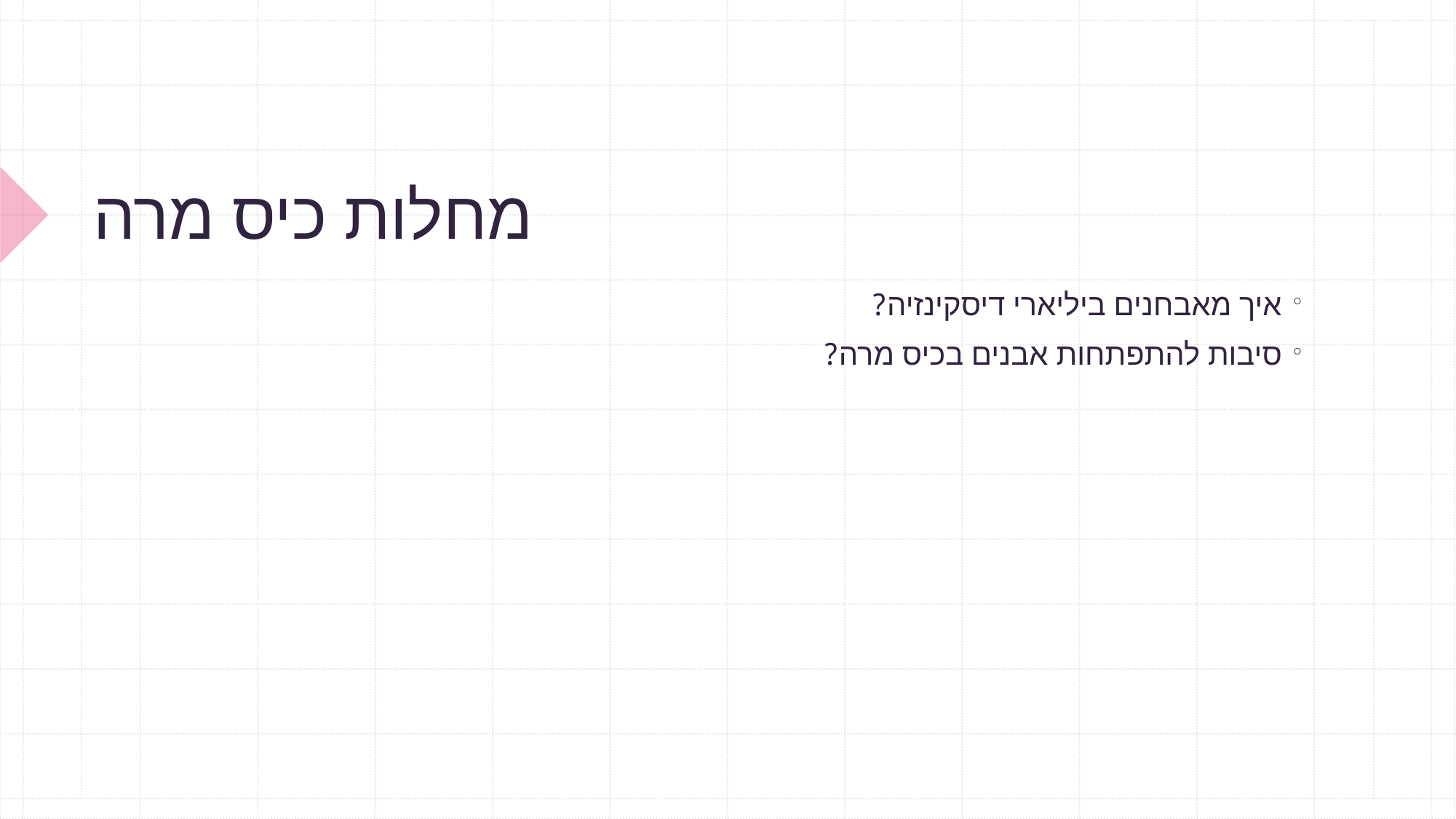

# מחלות כיס מרה
איך מאבחנים ביליארי דיסקינזיה?
סיבות להתפתחות אבנים בכיס מרה?